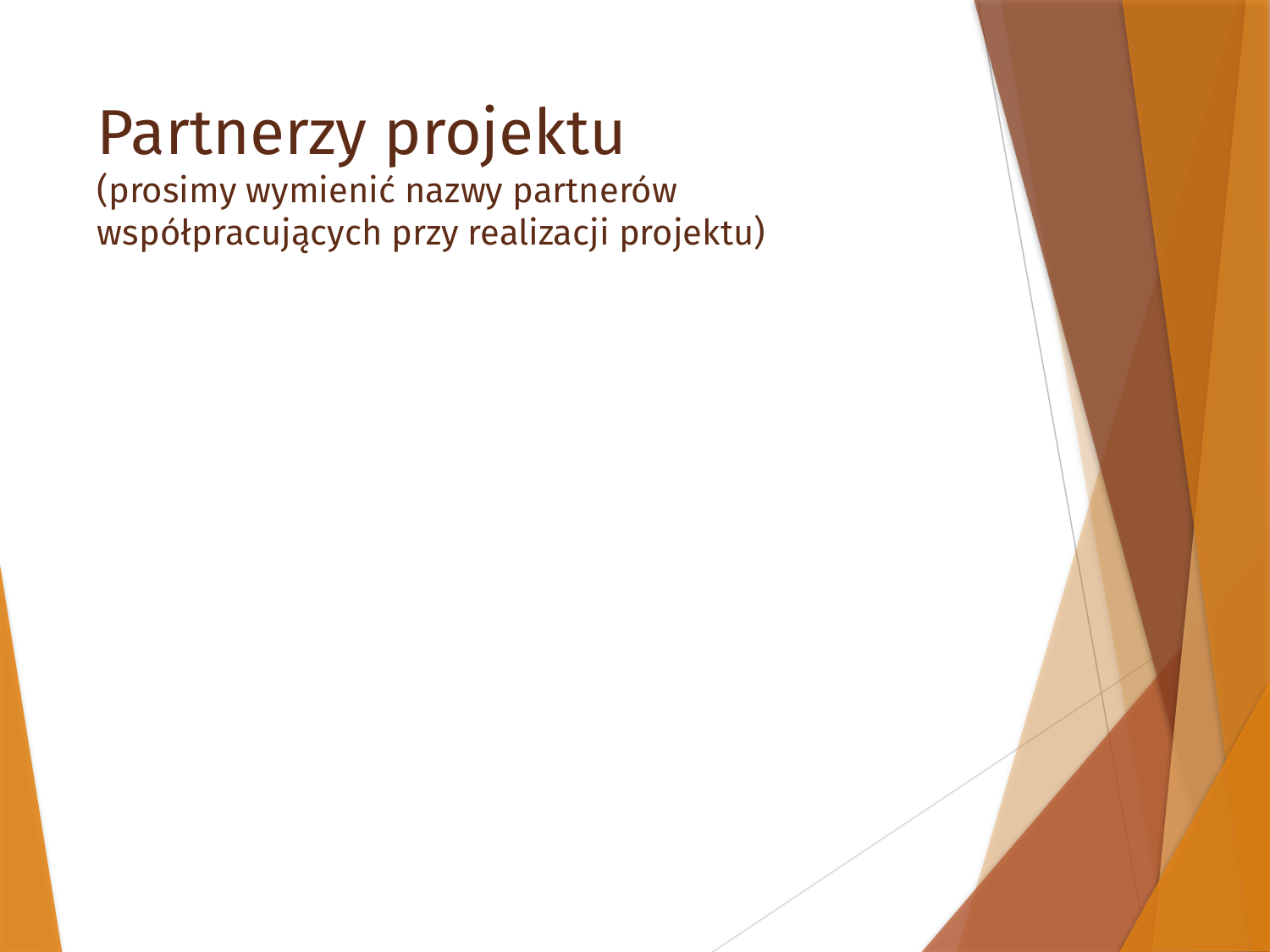

# Partnerzy projektu (prosimy wymienić nazwy partnerów współpracujących przy realizacji projektu)